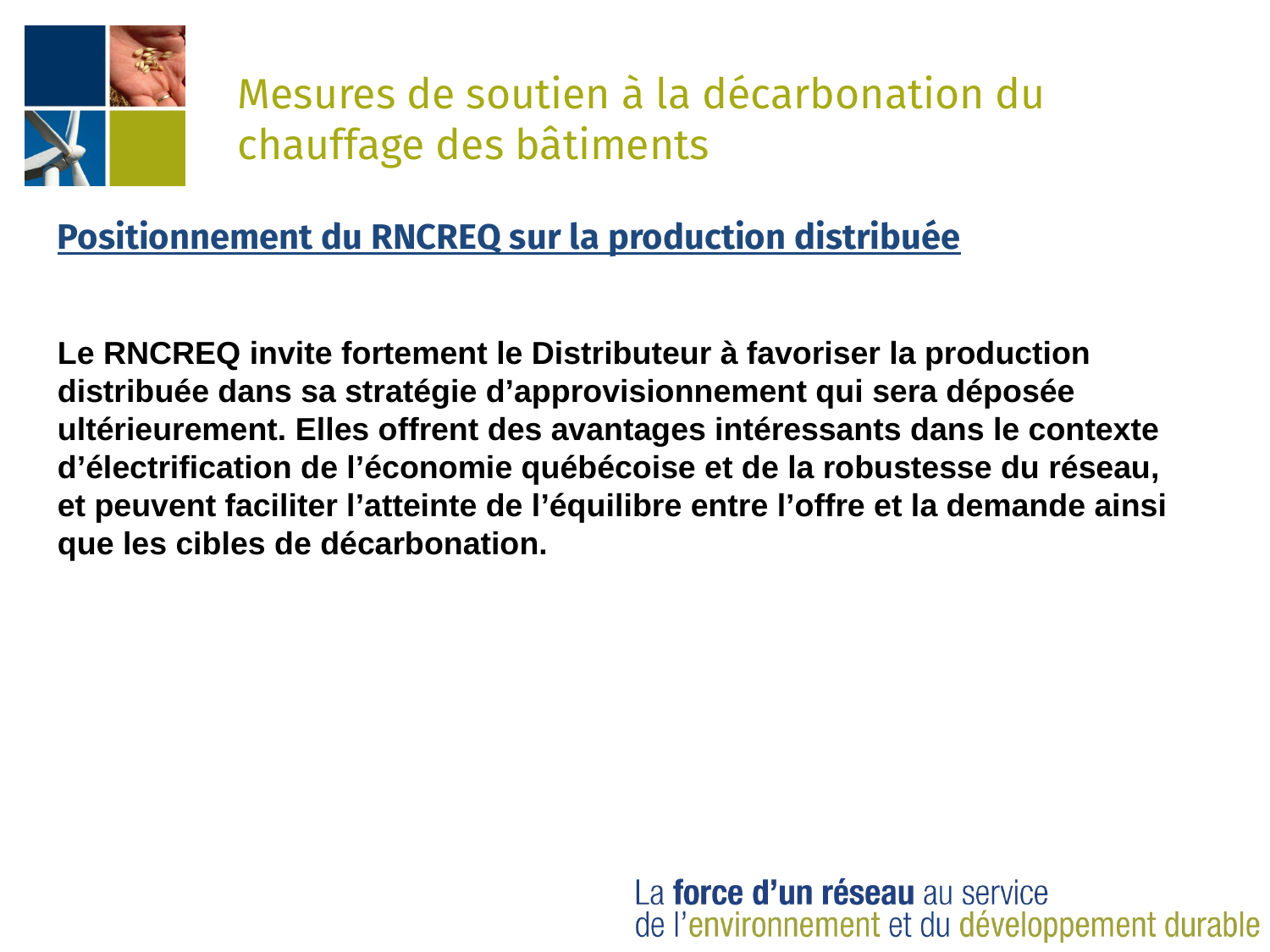

# Mesures de soutien à la décarbonation du chauffage des bâtiments
Positionnement du RNCREQ sur la production distribuée

Le RNCREQ invite fortement le Distributeur à favoriser la production distribuée dans sa stratégie d’approvisionnement qui sera déposée ultérieurement. Elles offrent des avantages intéressants dans le contexte d’électrification de l’économie québécoise et de la robustesse du réseau, et peuvent faciliter l’atteinte de l’équilibre entre l’offre et la demande ainsi que les cibles de décarbonation.